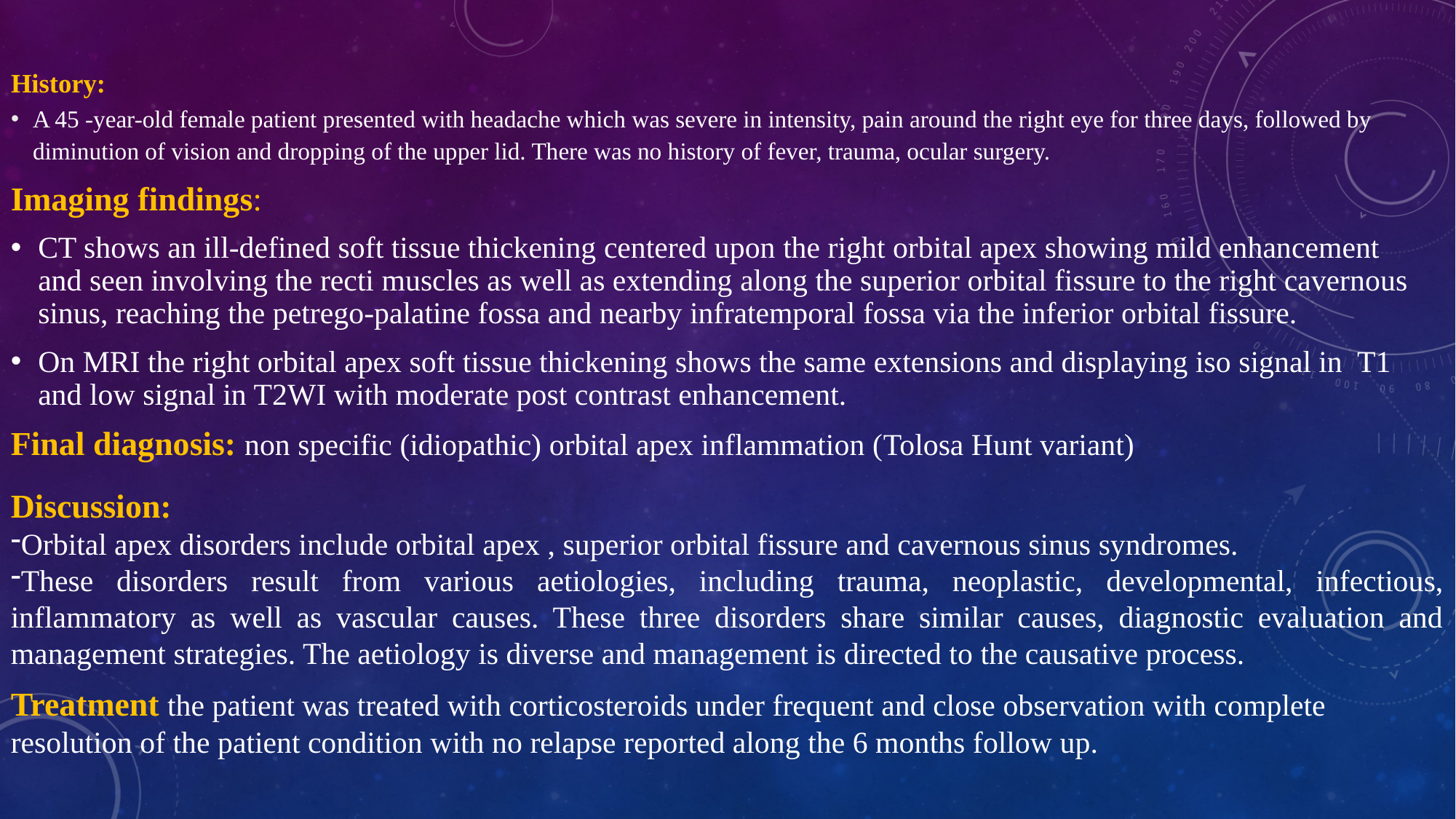

History:
A 45 -year-old female patient presented with headache which was severe in intensity, pain around the right eye for three days, followed by diminution of vision and dropping of the upper lid. There was no history of fever, trauma, ocular surgery.

Imaging findings:
CT shows an ill-defined soft tissue thickening centered upon the right orbital apex showing mild enhancement and seen involving the recti muscles as well as extending along the superior orbital fissure to the right cavernous sinus, reaching the petrego-palatine fossa and nearby infratemporal fossa via the inferior orbital fissure.
On MRI the right orbital apex soft tissue thickening shows the same extensions and displaying iso signal in  T1 and low signal in T2WI with moderate post contrast enhancement.
Final diagnosis: non specific (idiopathic) orbital apex inflammation (Tolosa Hunt variant)
Discussion:
Orbital apex disorders include orbital apex , superior orbital fissure and cavernous sinus syndromes.
These disorders result from various aetiologies, including trauma, neoplastic, developmental, infectious, inflammatory as well as vascular causes. These three disorders share similar causes, diagnostic evaluation and management strategies. The aetiology is diverse and management is directed to the causative process.
Treatment the patient was treated with corticosteroids under frequent and close observation with complete  resolution of the patient condition with no relapse reported along the 6 months follow up.